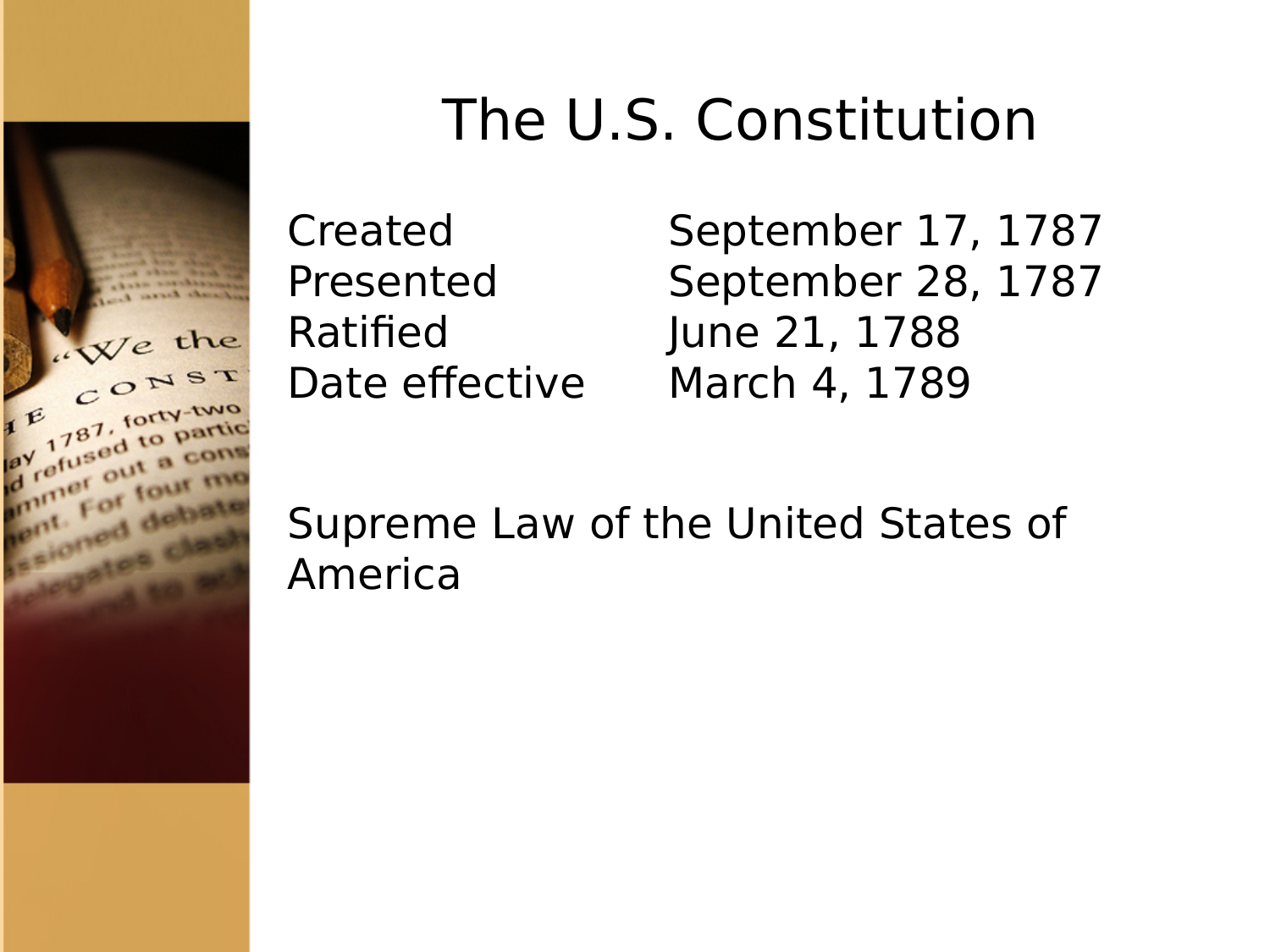

# The U.S. Constitution
Created 		September 17, 1787
Presented 		September 28, 1787
Ratified 		June 21, 1788
Date effective 	March 4, 1789
Supreme Law of the United States of America